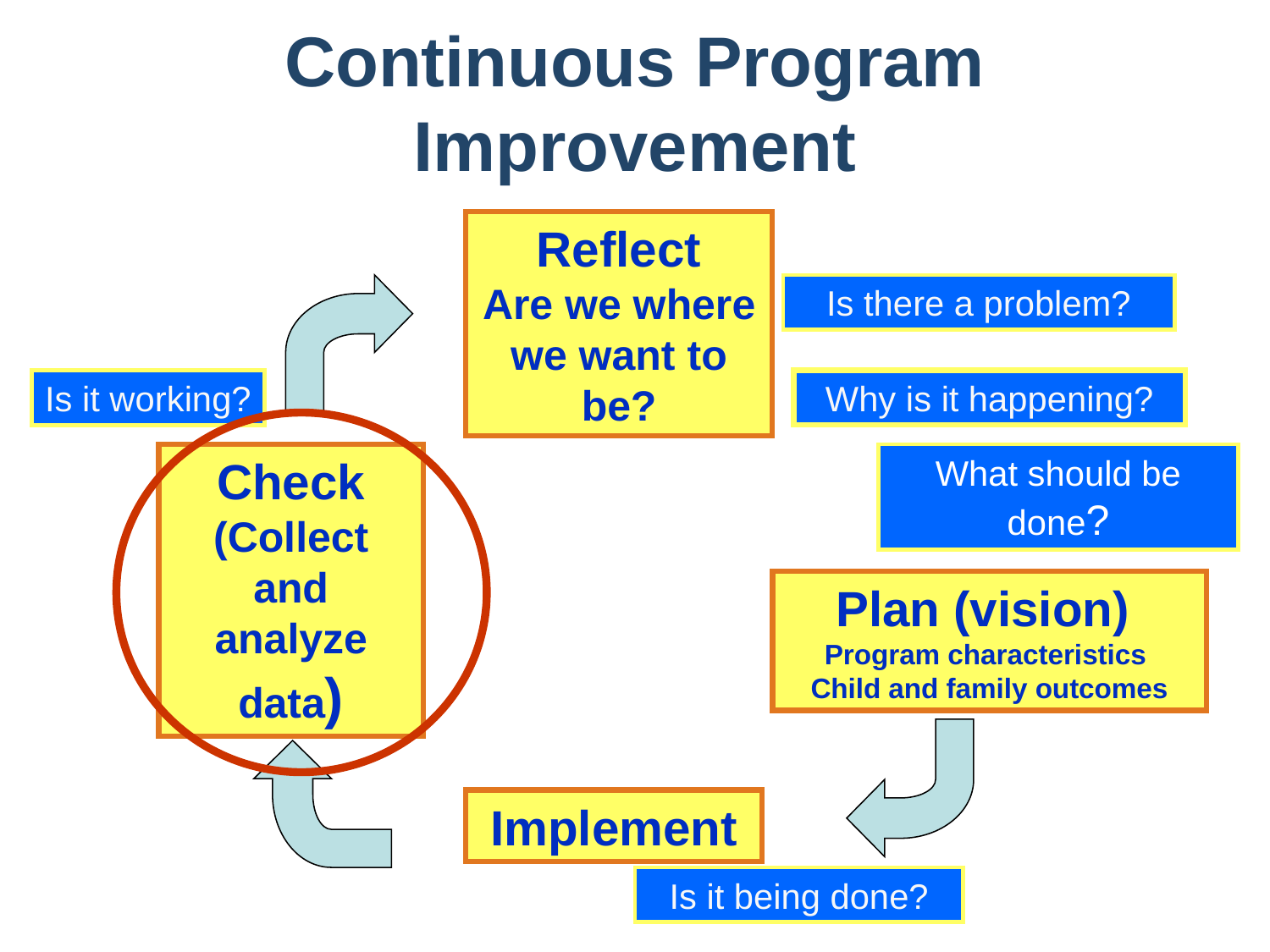

# Continuous Program Improvement
Reflect
Are we where we want to be?

Is there a problem?
Is it working?
Why is it happening?

Check
(Collect and analyze data)
What should be done?
Plan (vision)
Program characteristics
Child and family outcomes

Implement
Is it being done?